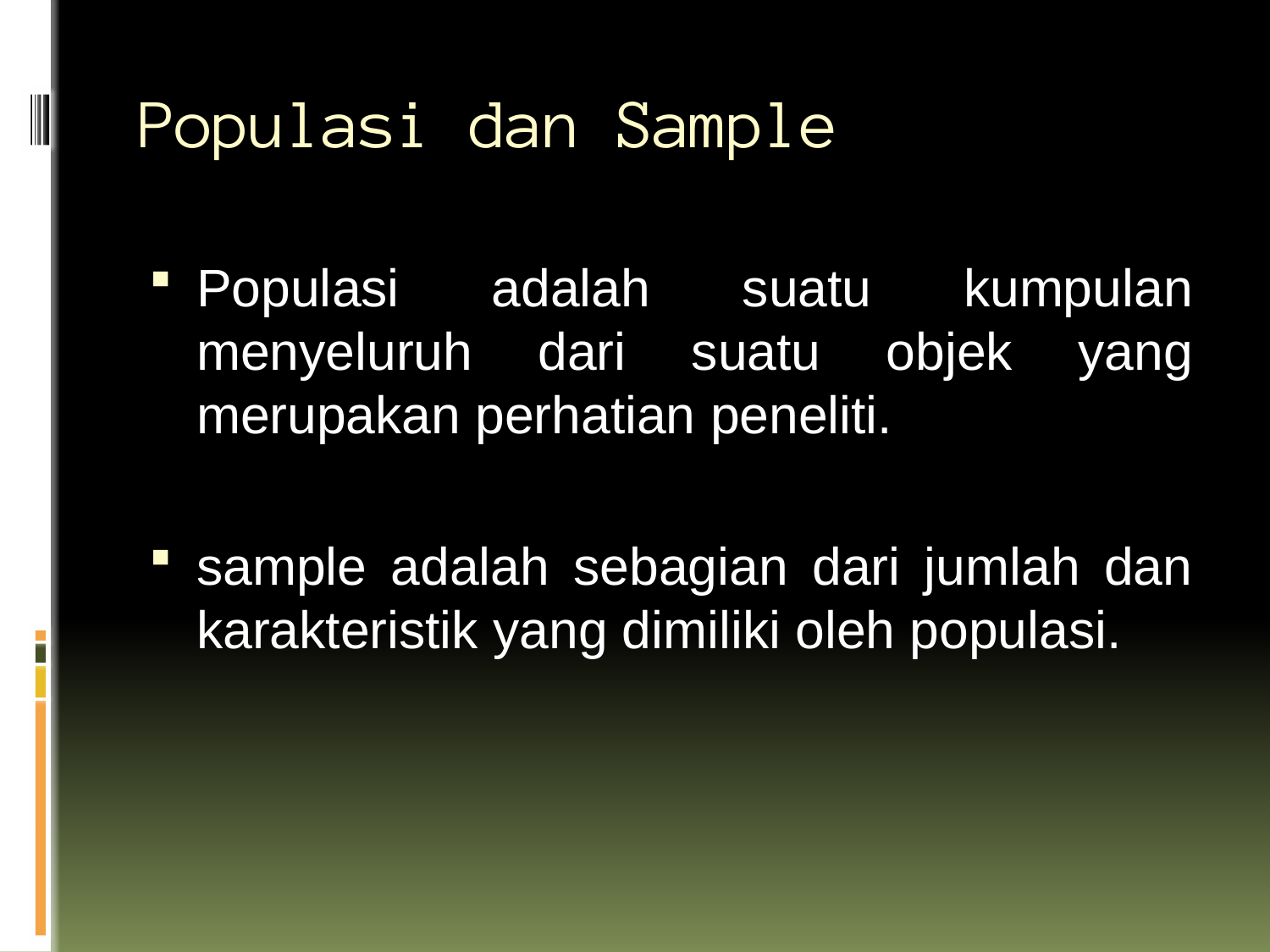

# Populasi dan Sample
Populasi adalah suatu kumpulan menyeluruh dari suatu objek yang merupakan perhatian peneliti.

sample adalah sebagian dari jumlah dan karakteristik yang dimiliki oleh populasi.